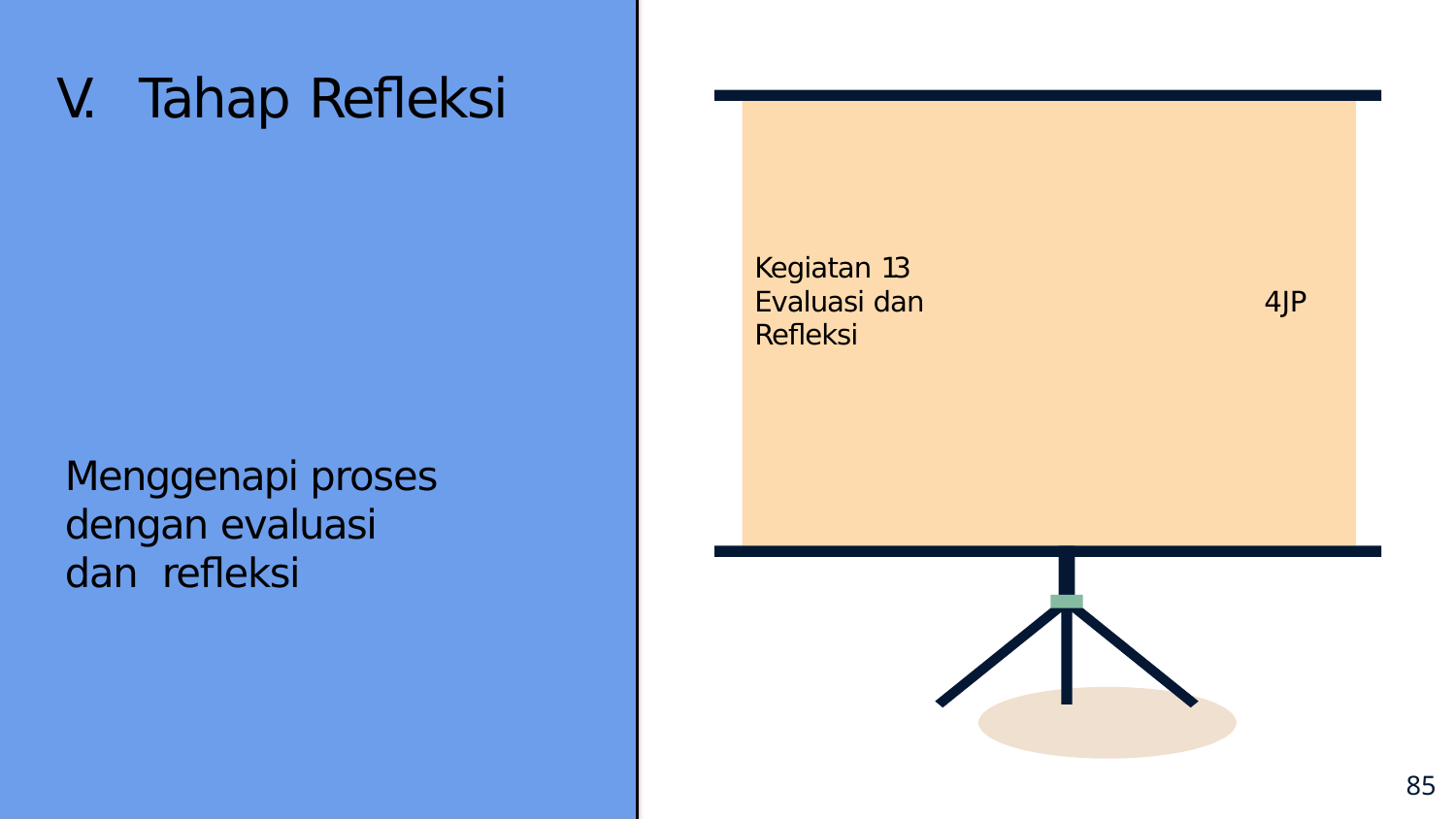

# V.	Tahap Refleksi

Kegiatan 13
Evaluasi dan Refleksi
4JP
Menggenapi proses  dengan evaluasi dan  refleksi
85